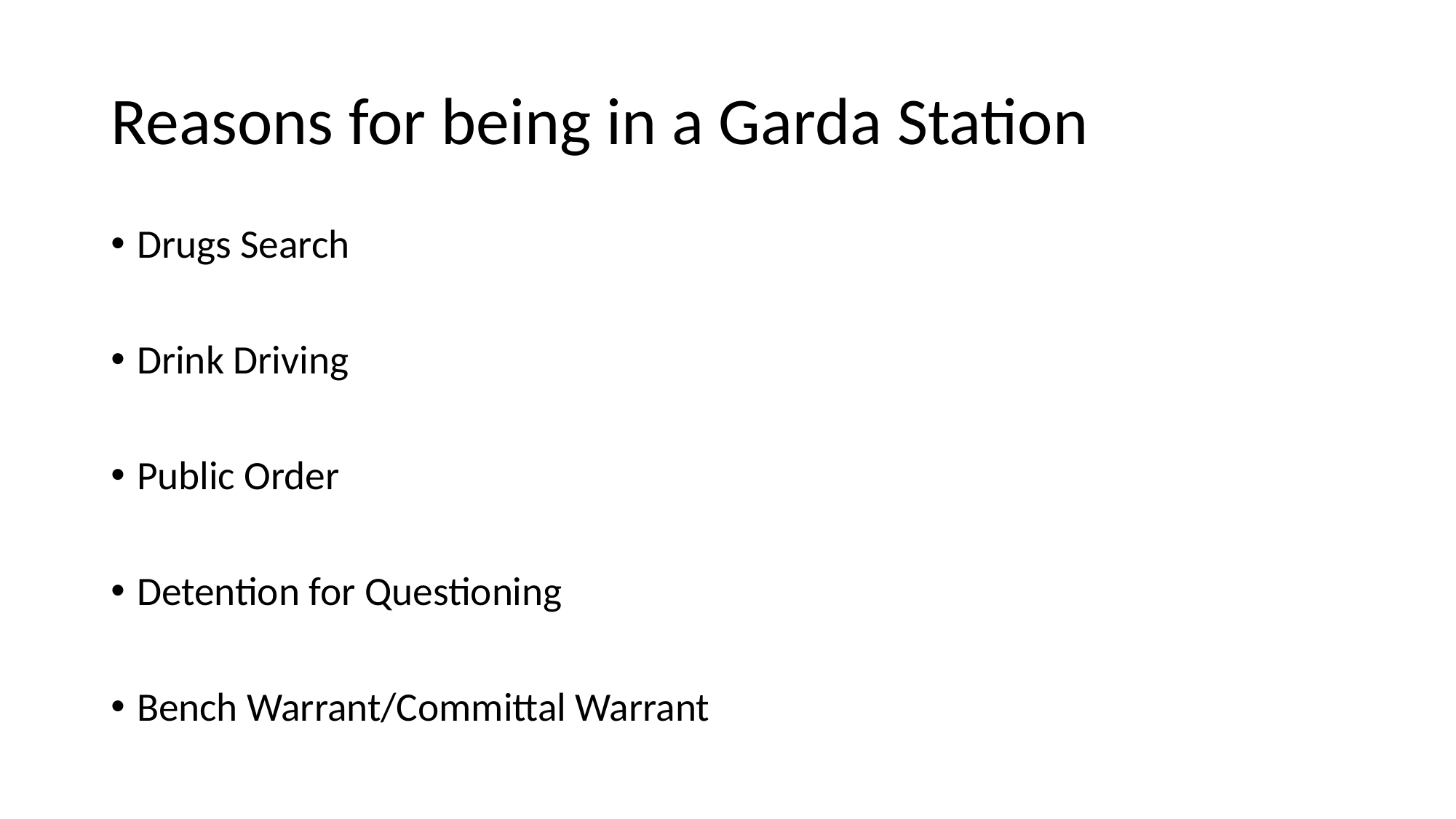

# Reasons for being in a Garda Station
Drugs Search

Drink Driving

Public Order

Detention for Questioning

Bench Warrant/Committal Warrant